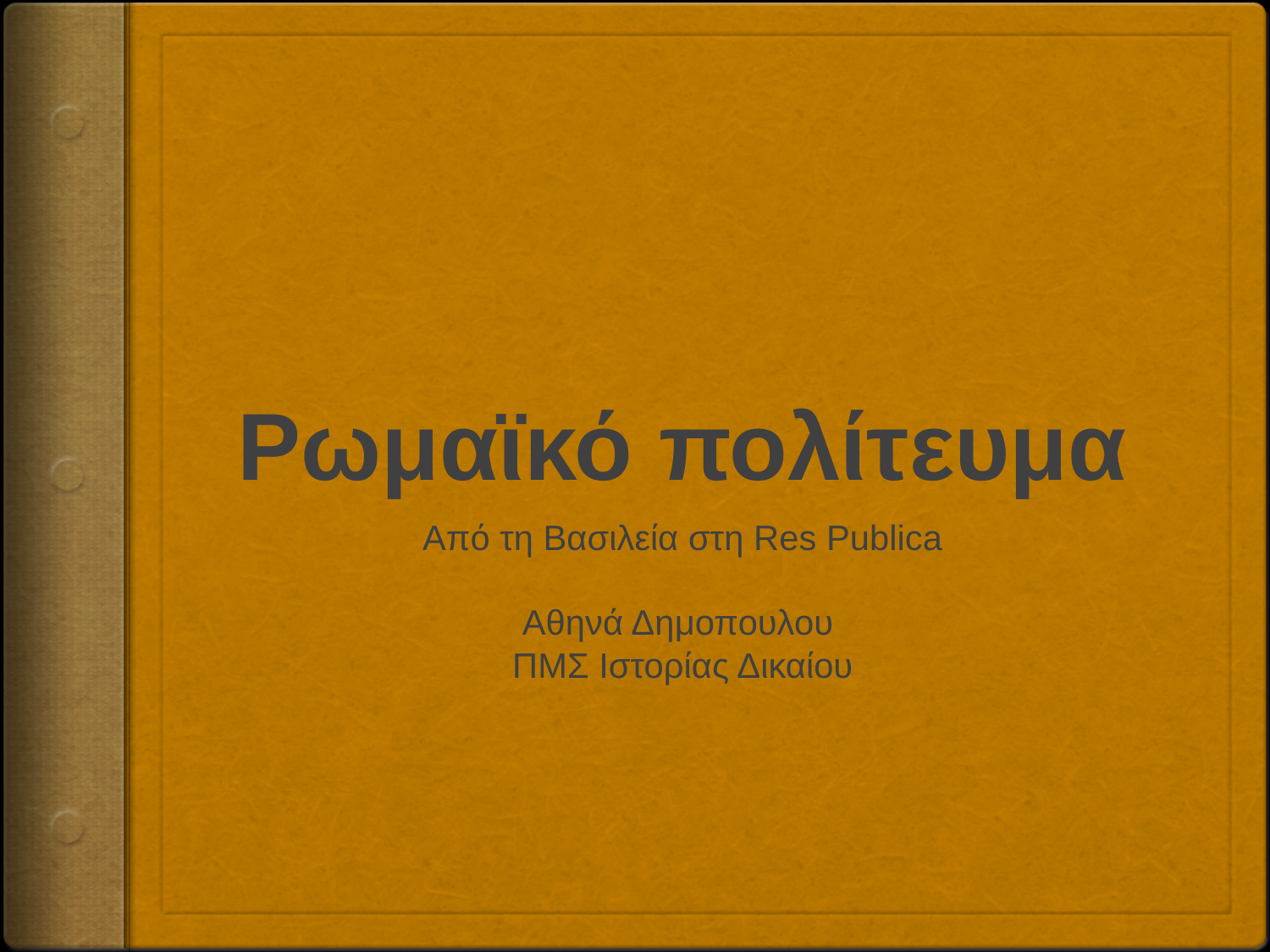

# Ρωμαϊκό πολίτευμα
Από τη Βασιλεία στη Res Publica

Αθηνά Δημοπουλου
ΠΜΣ Ιστορίας Δικαίου